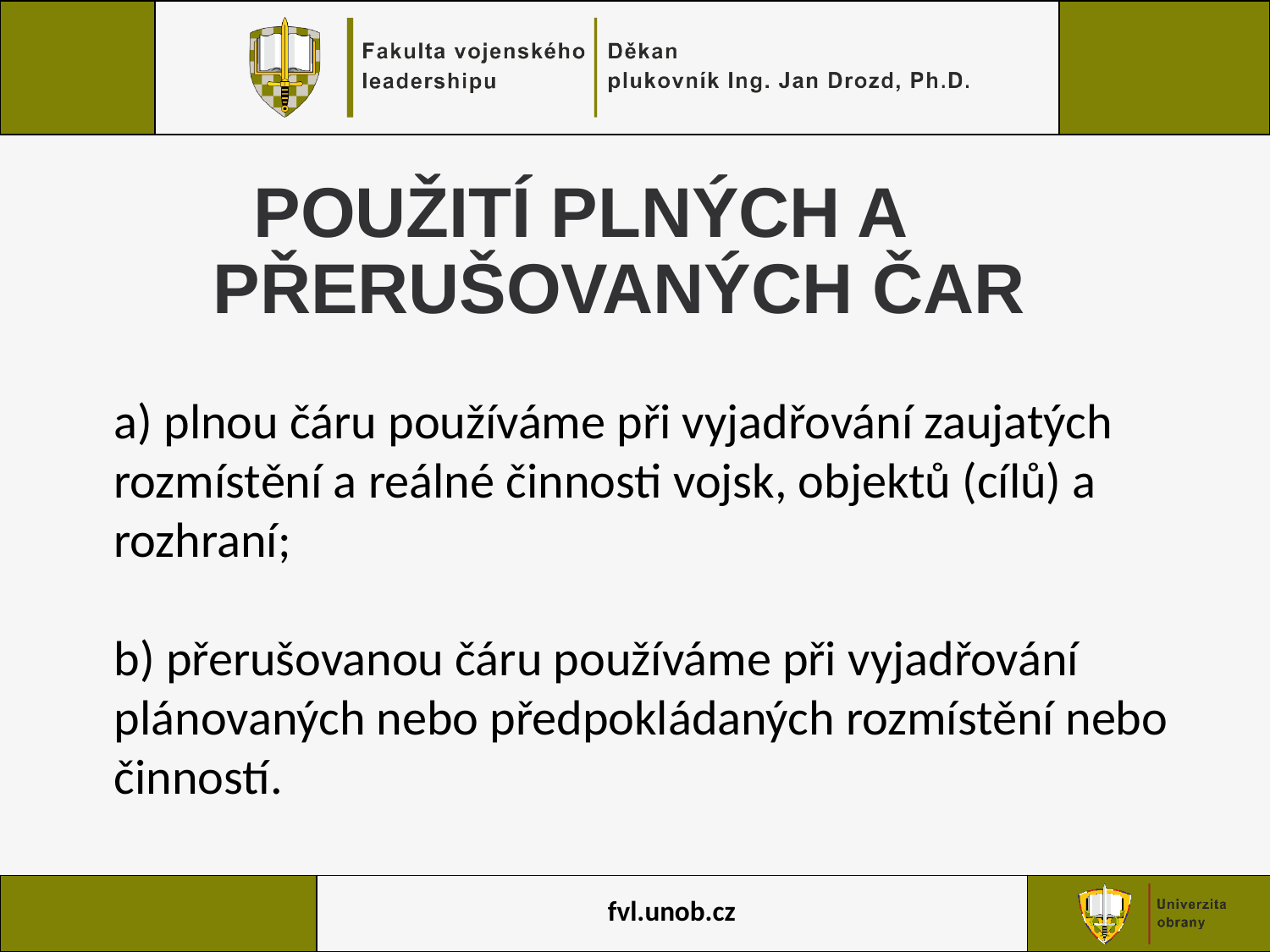

# POUŽITÍ PLNÝCH A     PŘERUŠOVANÝCH ČAR
a) plnou čáru používáme při vyjadřování zaujatých rozmístění a reálné činnosti vojsk, objektů (cílů) a rozhraní;

b) přerušovanou čáru používáme při vyjadřování plánovaných nebo předpokládaných rozmístění nebo činností.